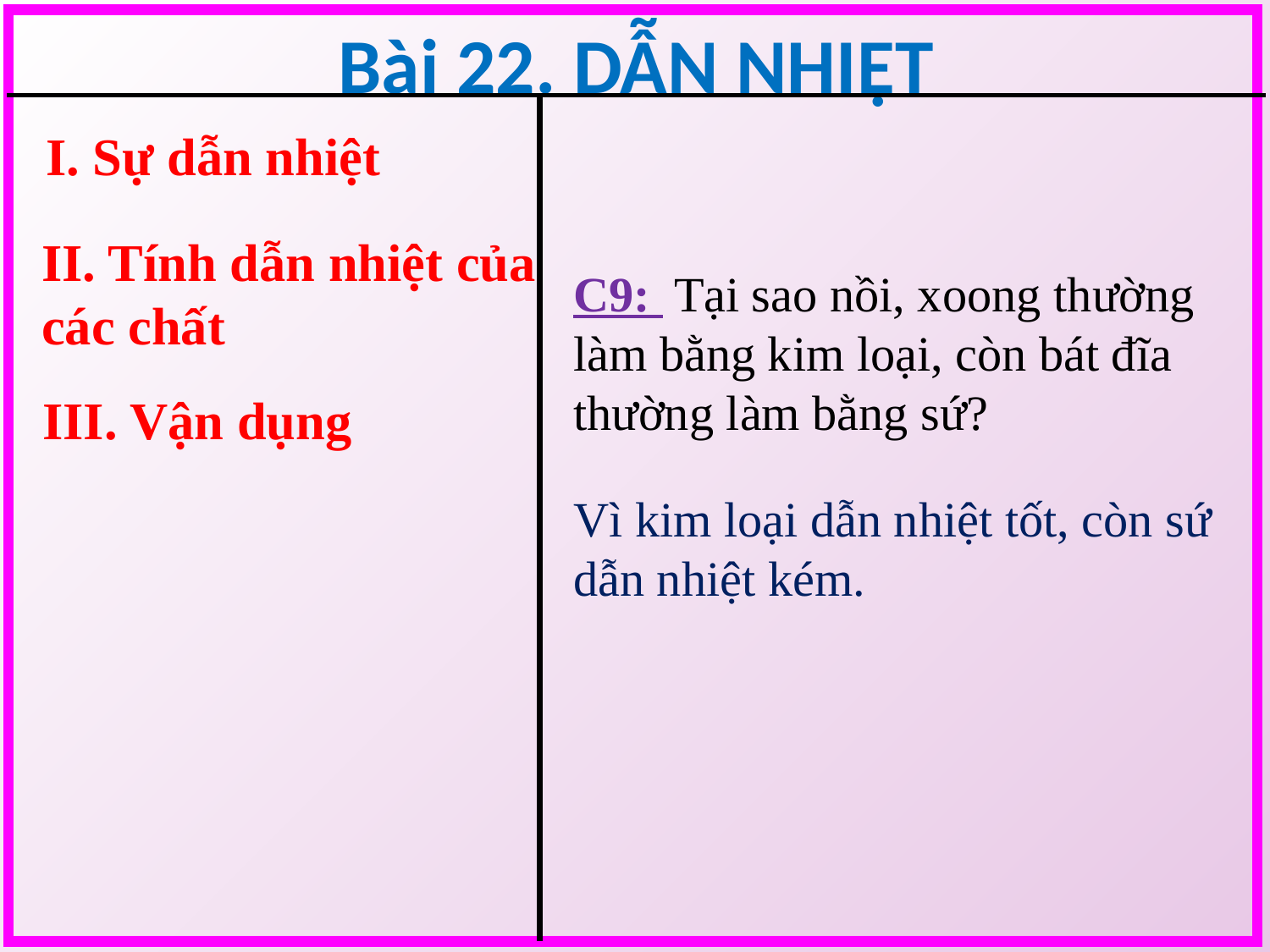

Bài 22. DẪN NHIỆT
I. Sự dẫn nhiệt
II. Tính dẫn nhiệt của các chất
C9:  Tại sao nồi, xoong thường làm bằng kim loại, còn bát đĩa thường làm bằng sứ?
III. Vận dụng
Vì kim loại dẫn nhiệt tốt, còn sứ dẫn nhiệt kém.